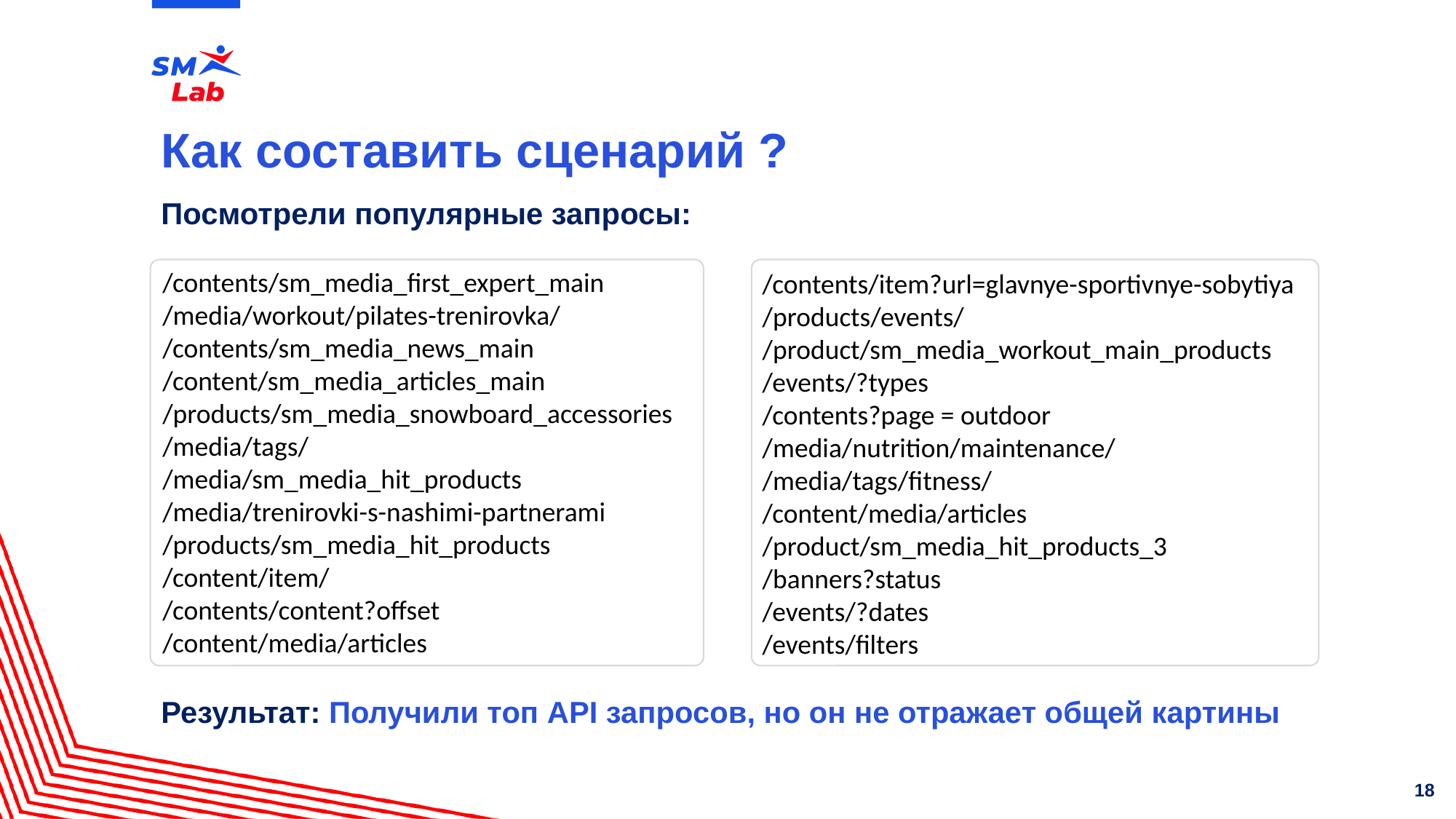

Как составить сценарий ?
Посмотрели популярные запросы:

/contents/sm_media_first_expert_main
/media/workout/pilates-trenirovka/
/contents/sm_media_news_main
/content/sm_media_articles_main
/products/sm_media_snowboard_accessories
/media/tags/
/media/sm_media_hit_products
/media/trenirovki-s-nashimi-partnerami
/products/sm_media_hit_products
/content/item/
/contents/content?offset
/content/media/articles
/contents/item?url=glavnye-sportivnye-sobytiya
/products/events/
/product/sm_media_workout_main_products
/events/?types
/contents?page = outdoor
/media/nutrition/maintenance/
/media/tags/fitness/
/content/media/articles
/product/sm_media_hit_products_3
/banners?status
/events/?dates
/events/filters
Результат: Получили топ API запросов, но он не отражает общей картины
18